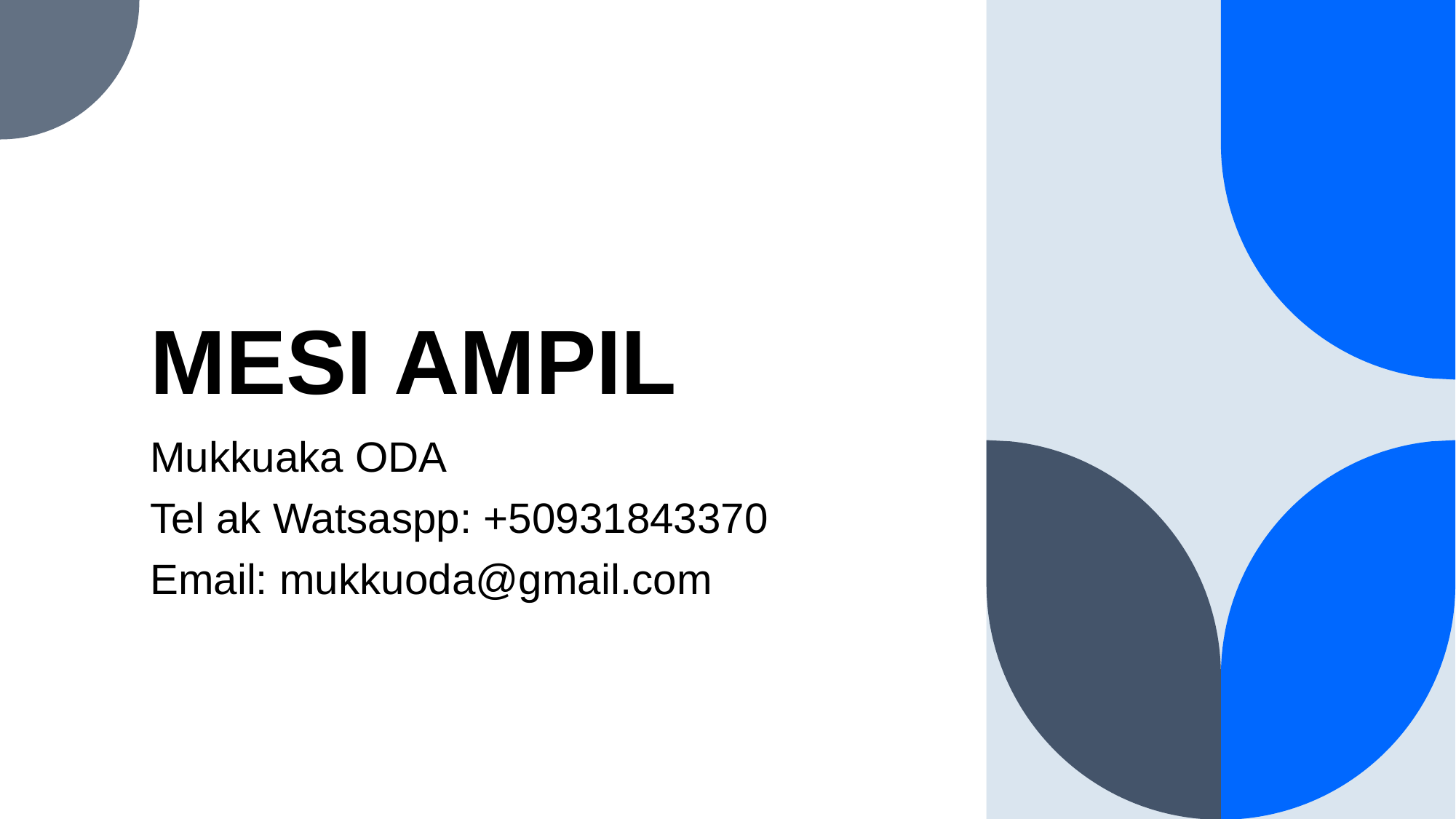

# MESI AMPIL
Mukkuaka ODA
Tel ak Watsaspp: +50931843370
Email: mukkuoda@gmail.com